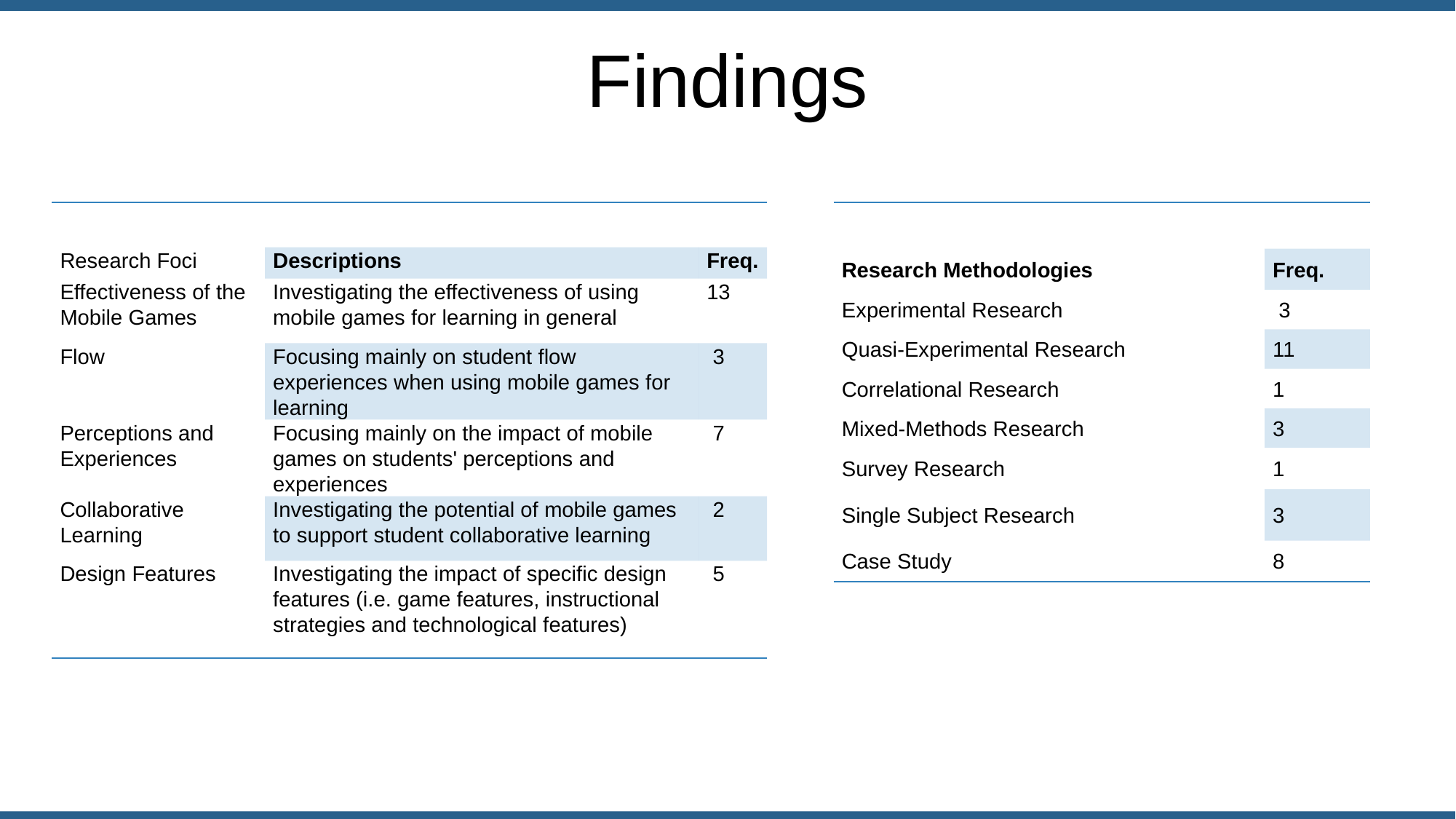

Findings
|  |  |  |
| --- | --- | --- |
| Research Foci | Descriptions | Freq. |
| Effectiveness of the Mobile Games | Investigating the effectiveness of using mobile games for learning in general | 13 |
| Flow | Focusing mainly on student flow experiences when using mobile games for learning | 3 |
| Perceptions and Experiences | Focusing mainly on the impact of mobile games on students' perceptions and experiences | 7 |
| Collaborative Learning | Investigating the potential of mobile games to support student collaborative learning | 2 |
| Design Features | Investigating the impact of specific design features (i.e. game features, instructional strategies and technological features) | 5 |
|  |  |
| --- | --- |
| Research Methodologies | Freq. |
| Experimental Research | 3 |
| Quasi-Experimental Research | 11 |
| Correlational Research | 1 |
| Mixed-Methods Research | 3 |
| Survey Research | 1 |
| Single Subject Research | 3 |
| Case Study | 8 |